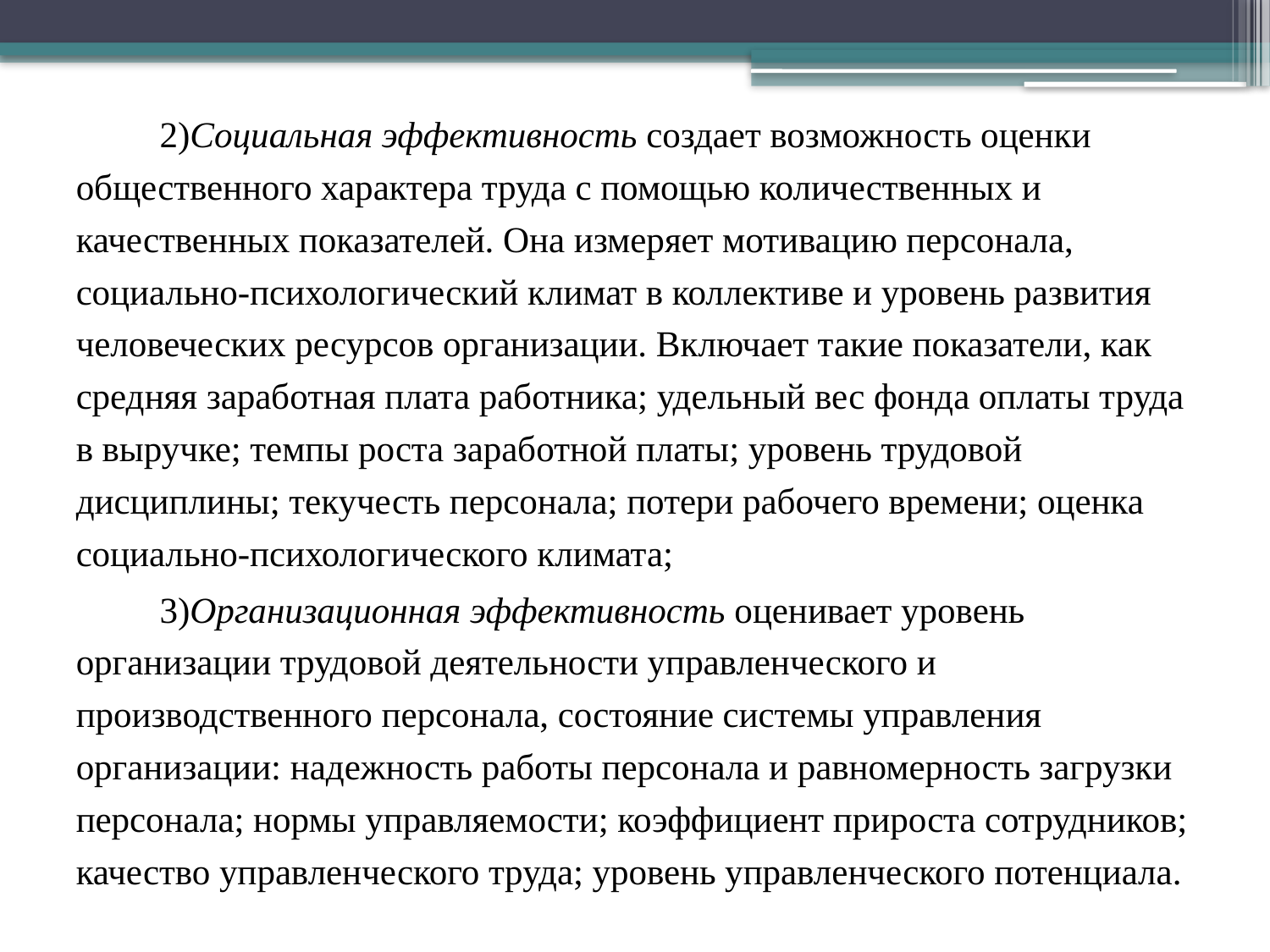

2)Социальная эффективность создает возможность оценки общественного характера труда с помощью количественных и качественных показателей. Она измеряет мотивацию персонала, социально-психологический климат в коллективе и уровень развития человеческих ресурсов организации. Включает такие показатели, как средняя заработная плата работника; удельный вес фонда оплаты труда в выручке; темпы роста заработной платы; уровень трудовой дисциплины; текучесть персонала; потери рабочего времени; оценка социально-психологического климата;
3)Организационная эффективность оценивает уровень организации трудовой деятельности управленческого и производственного персонала, состояние системы управления организации: надежность работы персонала и равномерность загрузки персонала; нормы управляемости; коэффициент прироста сотрудников; качество управленческого труда; уровень управленческого потенциала.